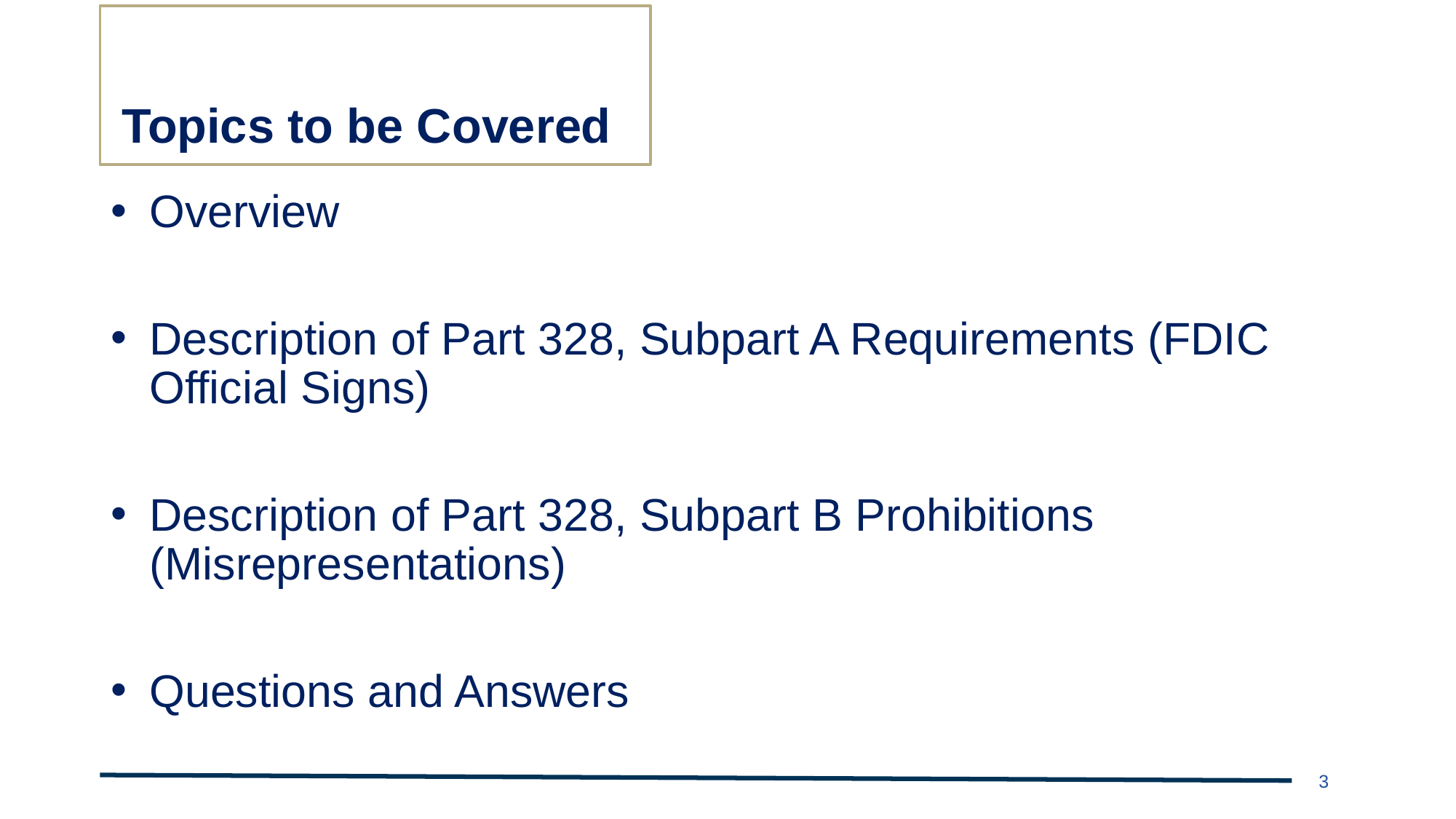

# Topics to be Covered
Overview

Description of Part 328, Subpart A Requirements (FDIC Official Signs)

Description of Part 328, Subpart B Prohibitions (Misrepresentations)

Questions and Answers
NONPUBLIC//FDIC INTERNAL ONLY
3